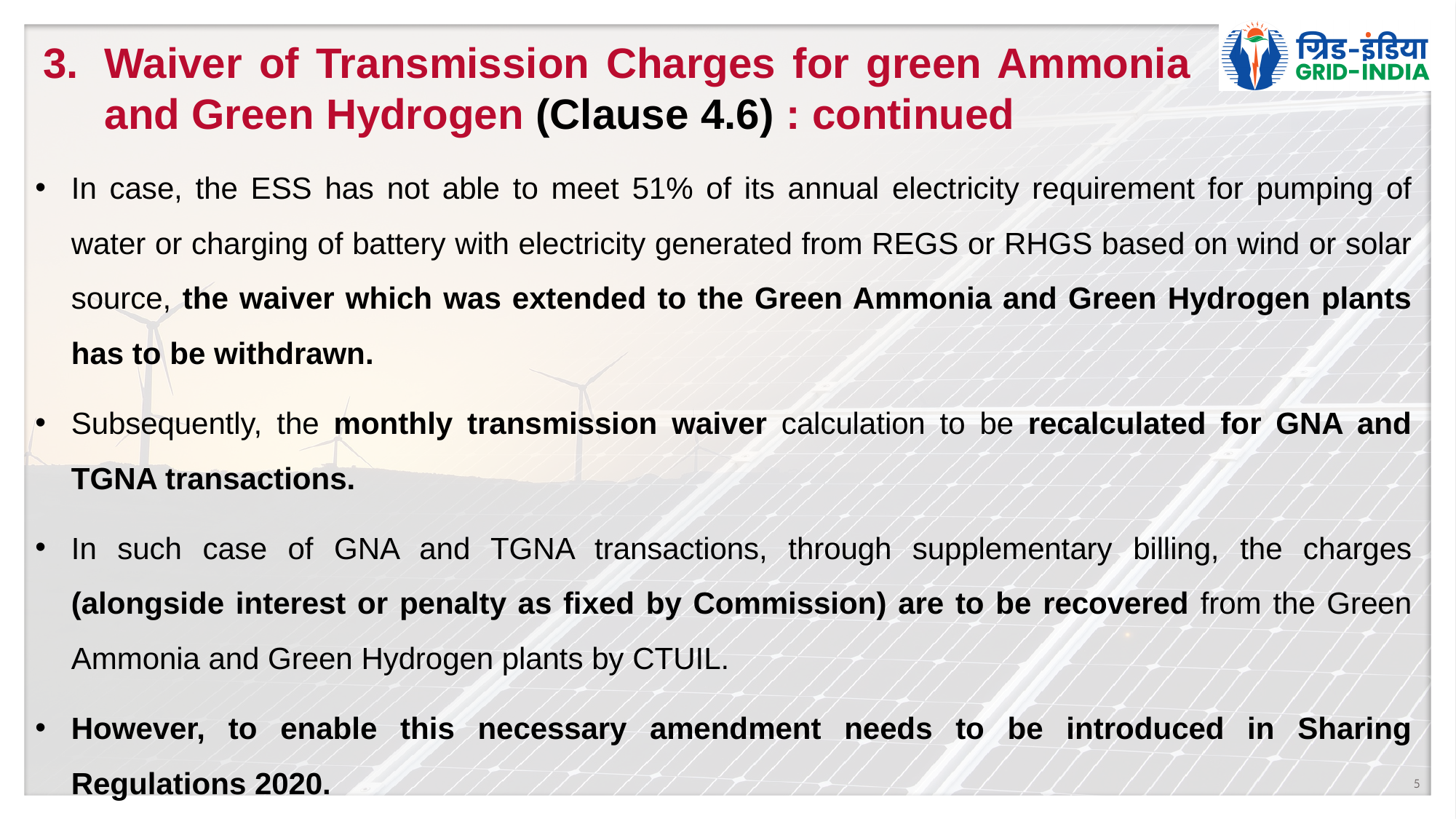

Waiver of Transmission Charges for green Ammonia and Green Hydrogen (Clause 4.6) : continued
In case, the ESS has not able to meet 51% of its annual electricity requirement for pumping of water or charging of battery with electricity generated from REGS or RHGS based on wind or solar source, the waiver which was extended to the Green Ammonia and Green Hydrogen plants has to be withdrawn.
Subsequently, the monthly transmission waiver calculation to be recalculated for GNA and TGNA transactions.
In such case of GNA and TGNA transactions, through supplementary billing, the charges (alongside interest or penalty as fixed by Commission) are to be recovered from the Green Ammonia and Green Hydrogen plants by CTUIL.
However, to enable this necessary amendment needs to be introduced in Sharing Regulations 2020.
5